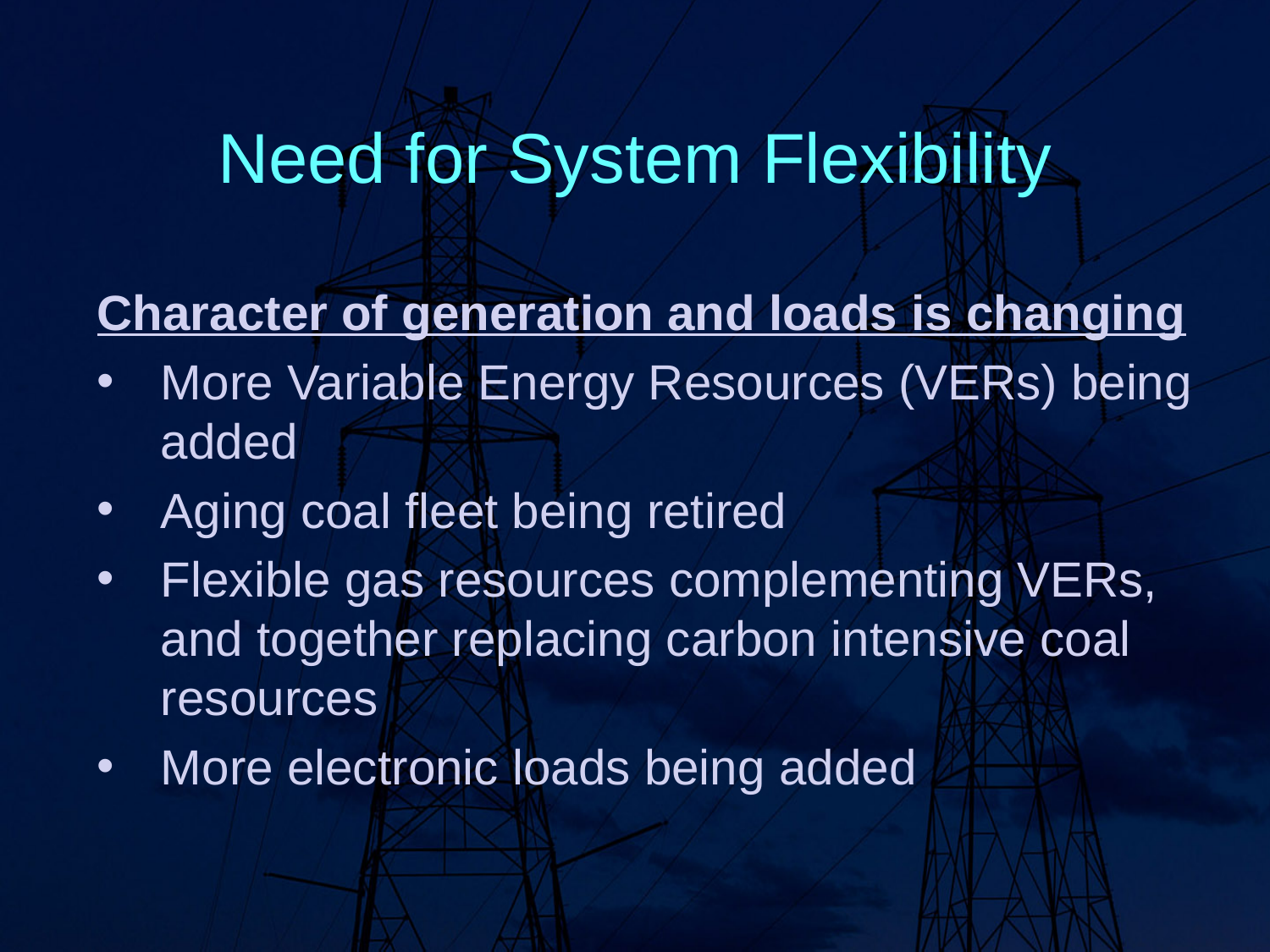

# Need for System Flexibility
Character of generation and loads is changing
More Variable Energy Resources (VERs) being added
Aging coal fleet being retired
Flexible gas resources complementing VERs, and together replacing carbon intensive coal resources
More electronic loads being added